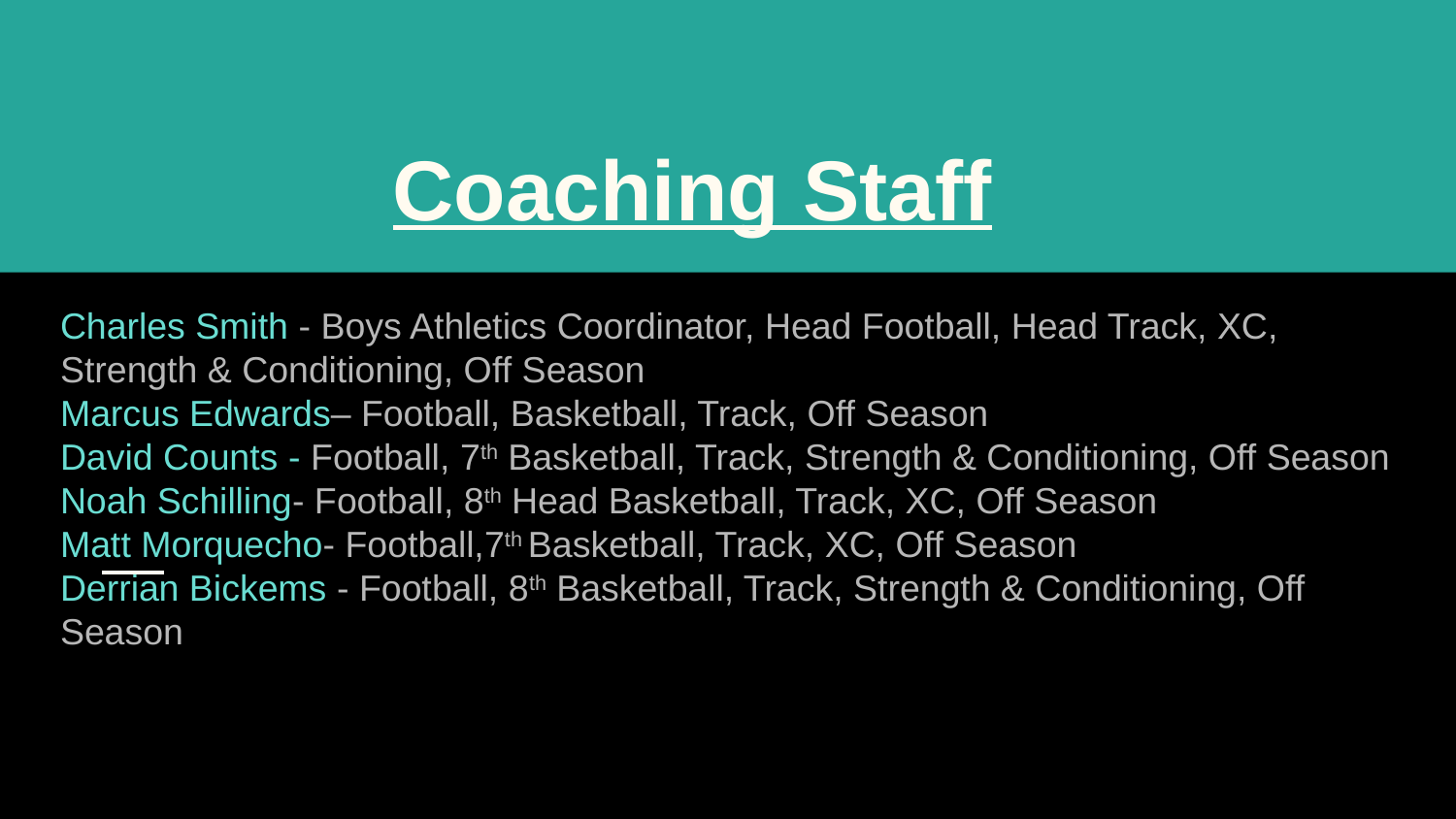

# Coaching Staff
Charles Smith - Boys Athletics Coordinator, Head Football, Head Track, XC, Strength & Conditioning, Off Season
Marcus Edwards– Football, Basketball, Track, Off Season
David Counts - Football, 7th Basketball, Track, Strength & Conditioning, Off Season
Noah Schilling- Football, 8th Head Basketball, Track, XC, Off Season
Matt Morquecho- Football,7th Basketball, Track, XC, Off Season
Derrian Bickems - Football, 8th Basketball, Track, Strength & Conditioning, Off Season